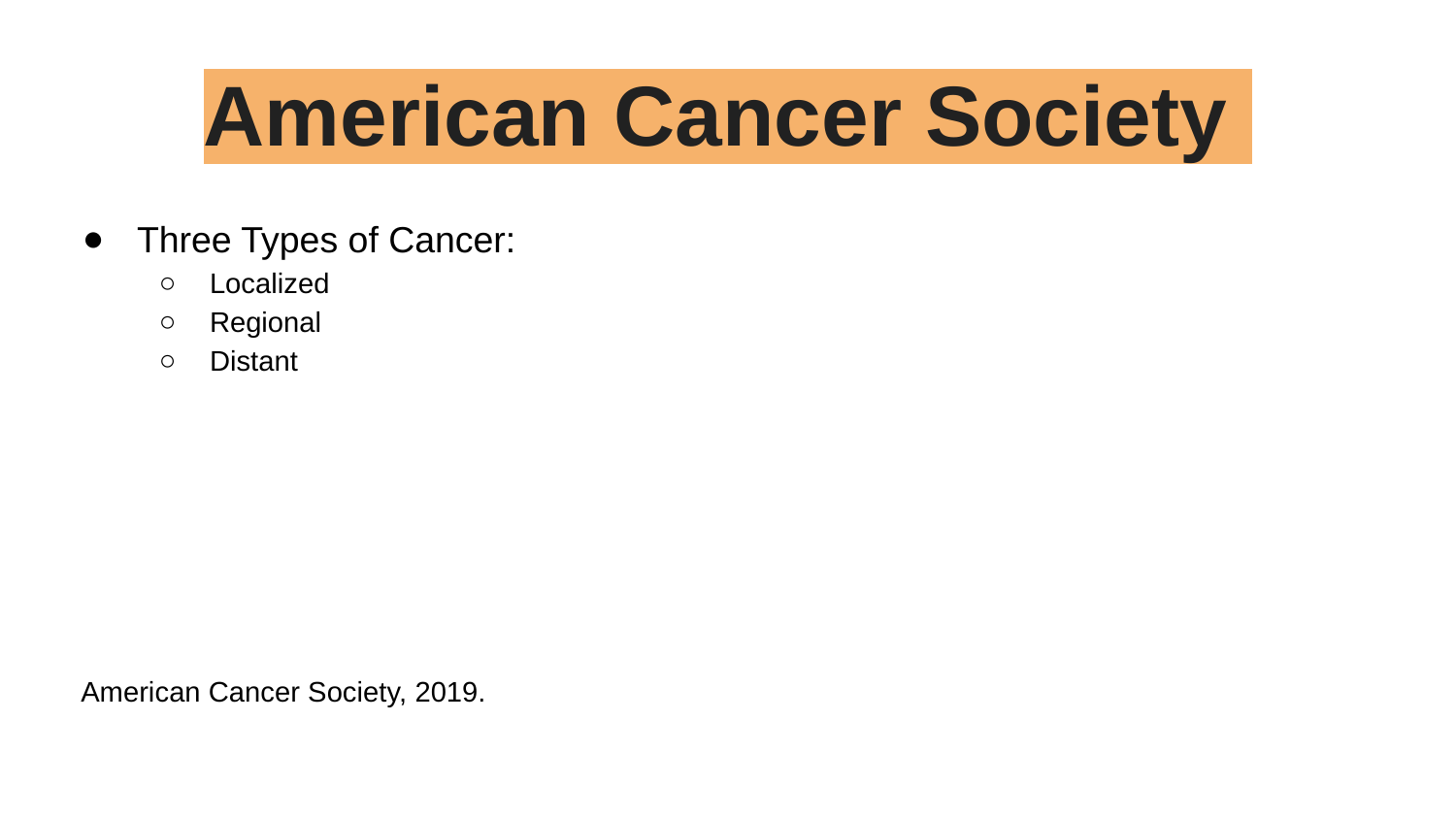

# American Cancer Society
Three Types of Cancer:
Localized
Regional
Distant
American Cancer Society, 2019.